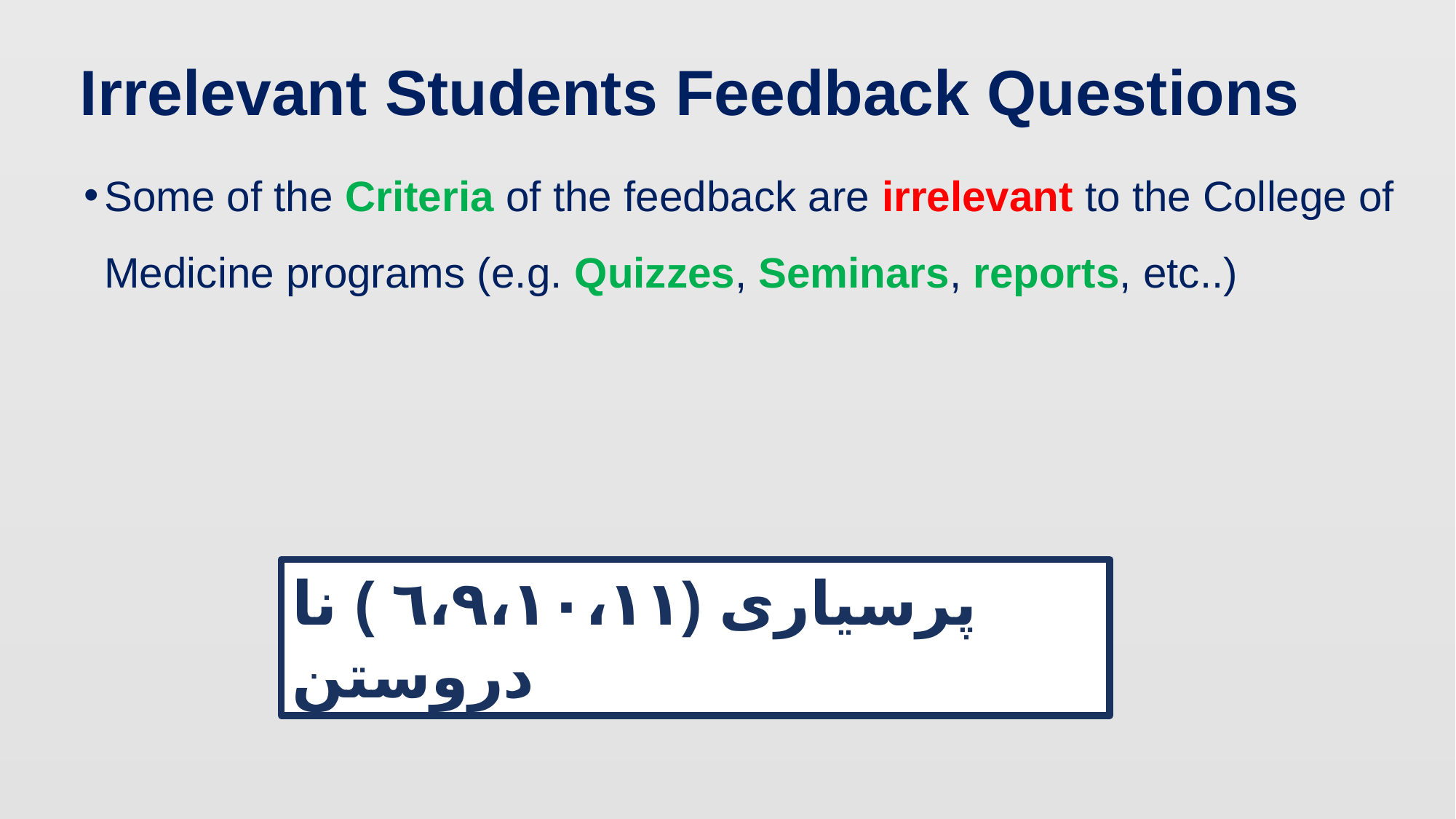

# Irrelevant Students Feedback Questions
Some of the Criteria of the feedback are irrelevant to the College of Medicine programs (e.g. Quizzes, Seminars, reports, etc..)
پرسیاری (٦،٩،١٠،١١ ) نا دروستن